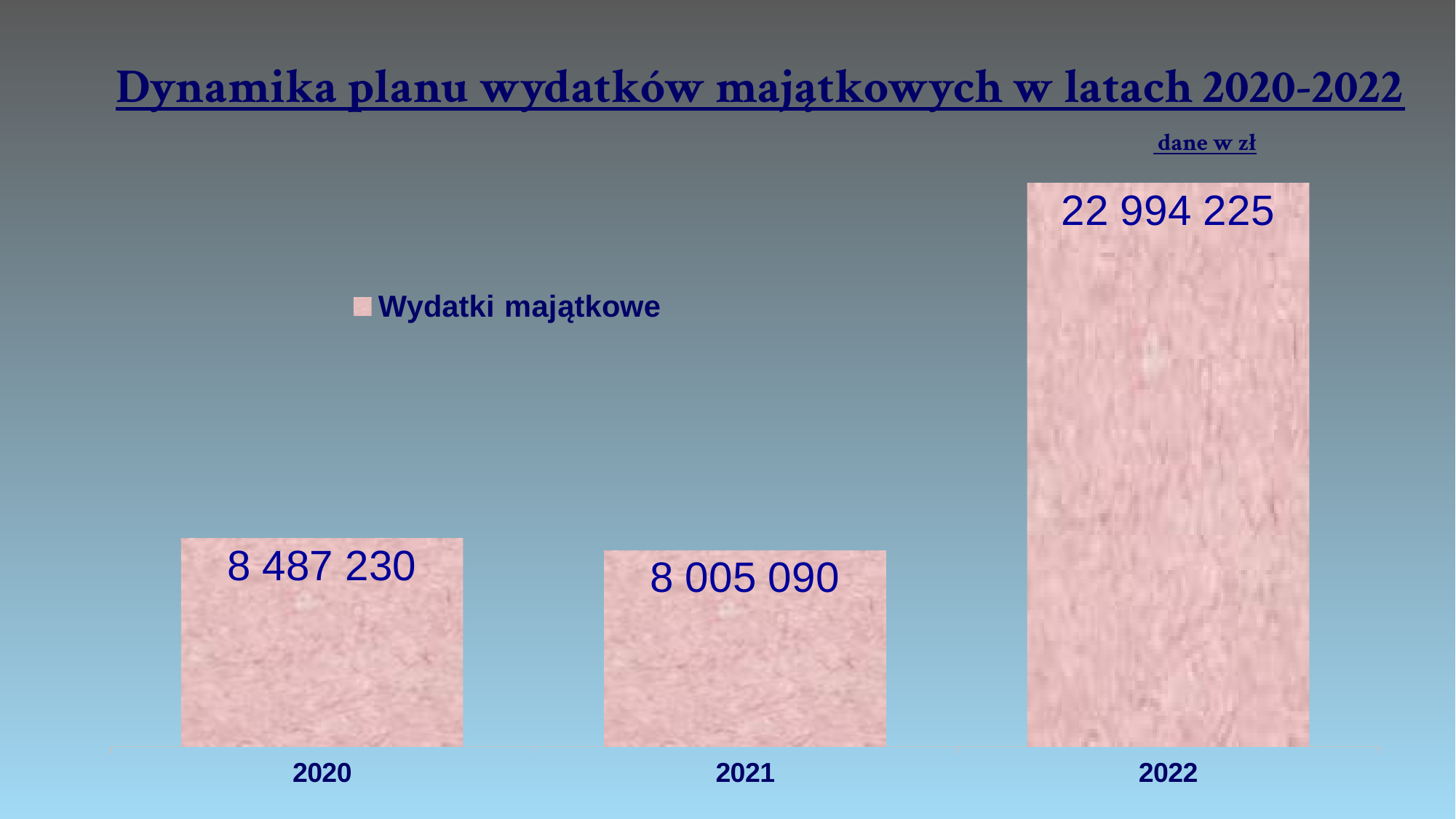

Dynamika planu wydatków majątkowych w latach 2020-2022
                                                                                                                                                                                      dane w zł

### Chart

| Category |  |
|---|---|
| 2020 | 8487230.0 |
| 2021 | 8005090.0 |
| 2022 | 22994225.0 |